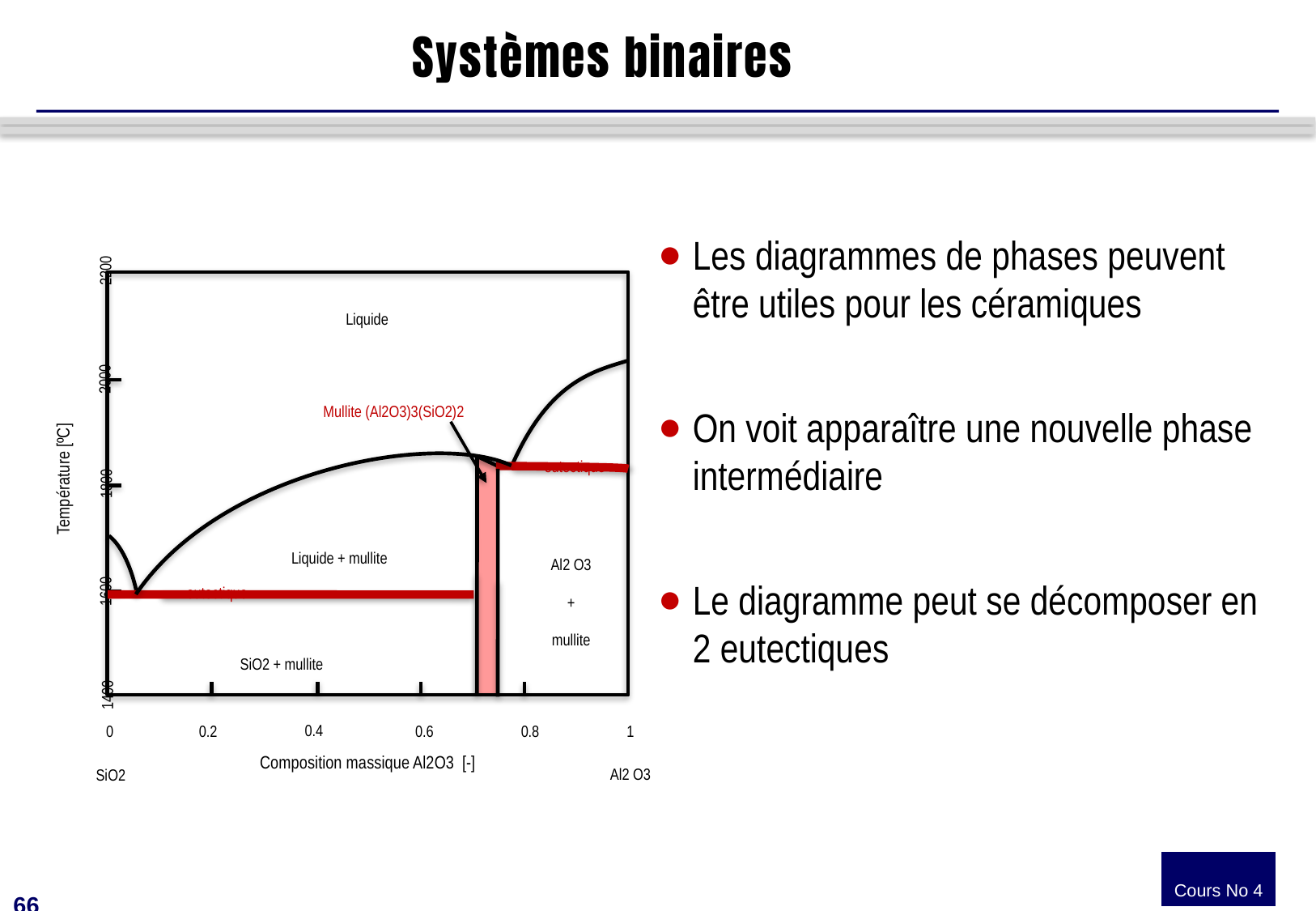

# Systèmes binaires

Les diagrammes de phases peuvent être utiles pour les céramiques

On voit apparaître une nouvelle phase intermédiaire

Le diagramme peut se décomposer en 2 eutectiques
2200

Liquide

2000
Mullite (Al2O3)3(SiO2)2
eutectique

Température [ºC]

1800
Liquide + mullite
Al2 O3
+
mullite

eutectique
1600

SiO2 + mullite
1400
0.4
0
0.2
0.6
0.8
1
Composition massique Al2O3  [-]
Al2 O3
SiO2

Cours No 4